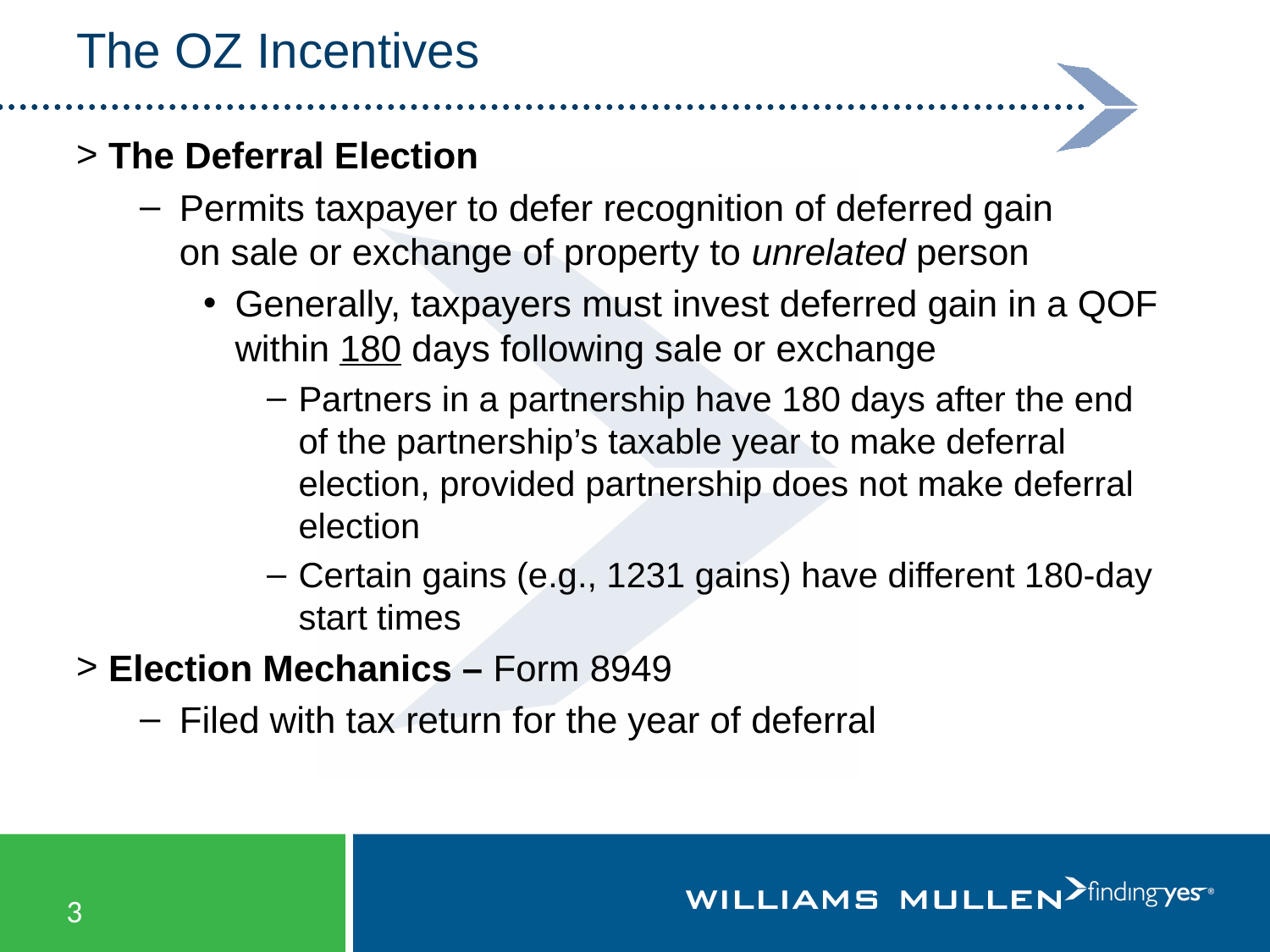

# The OZ Incentives
The Deferral Election
Permits taxpayer to defer recognition of deferred gain
on sale or exchange of property to unrelated person
Generally, taxpayers must invest deferred gain in a QOF within 180 days following sale or exchange
Partners in a partnership have 180 days after the end
of the partnership’s taxable year to make deferral election, provided partnership does not make deferral election
Certain gains (e.g., 1231 gains) have different 180-day start times
Election Mechanics – Form 8949
Filed with tax return for the year of deferral